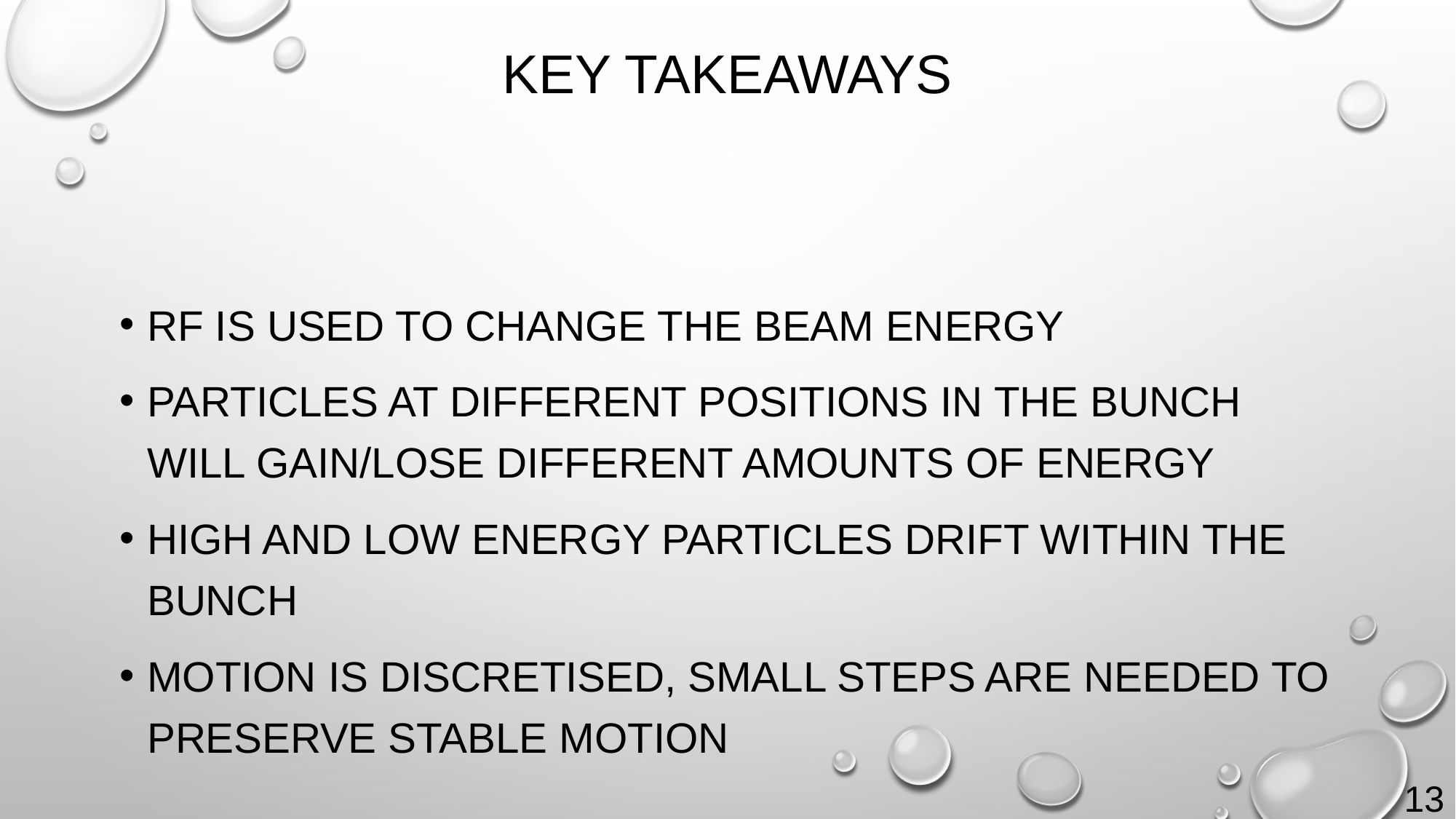

# Key Takeaways
RF Is used to change the beam energy
particles at different positions in the bunch will gain/lose different amounts of energy
High and low energy particles drift within the bunch
Motion is discretised, small steps are needed to preserve stable motion
13